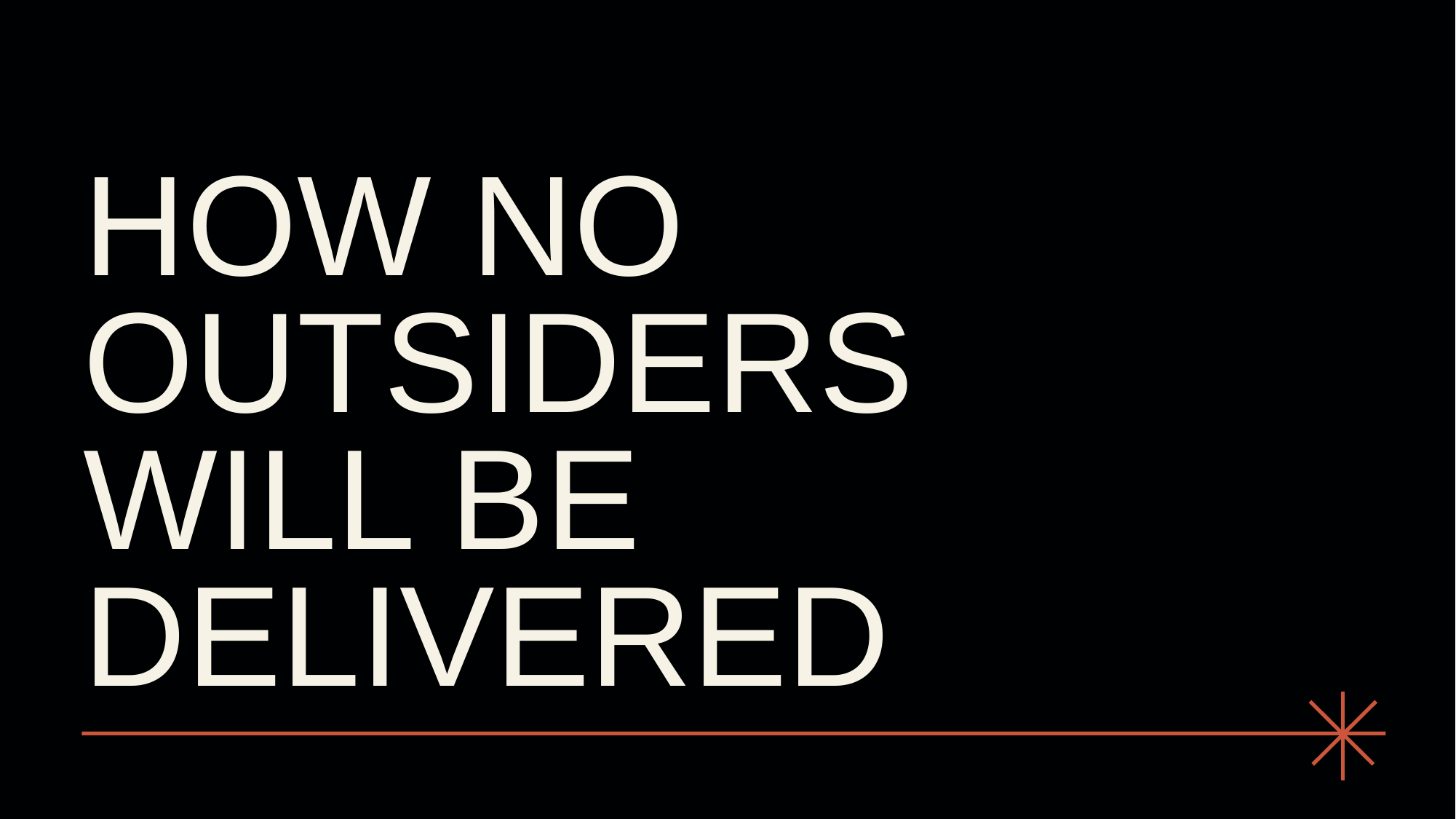

# How No Outsiders Will Be Delivered